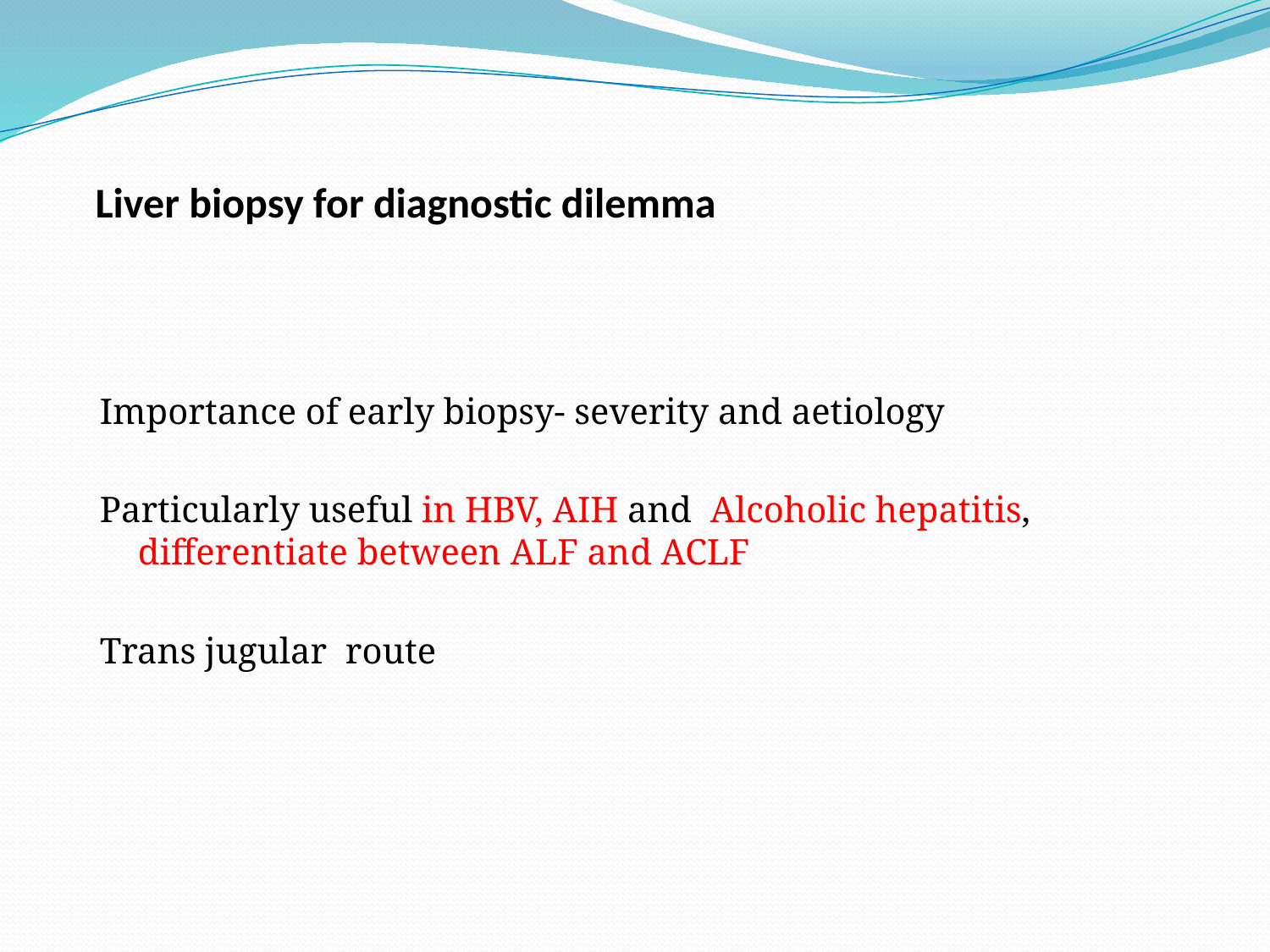

# Liver biopsy for diagnostic dilemma

Importance of early biopsy- severity and aetiology

Particularly useful in HBV, AIH and  Alcoholic hepatitis, differentiate between ALF and ACLF

Trans jugular  route